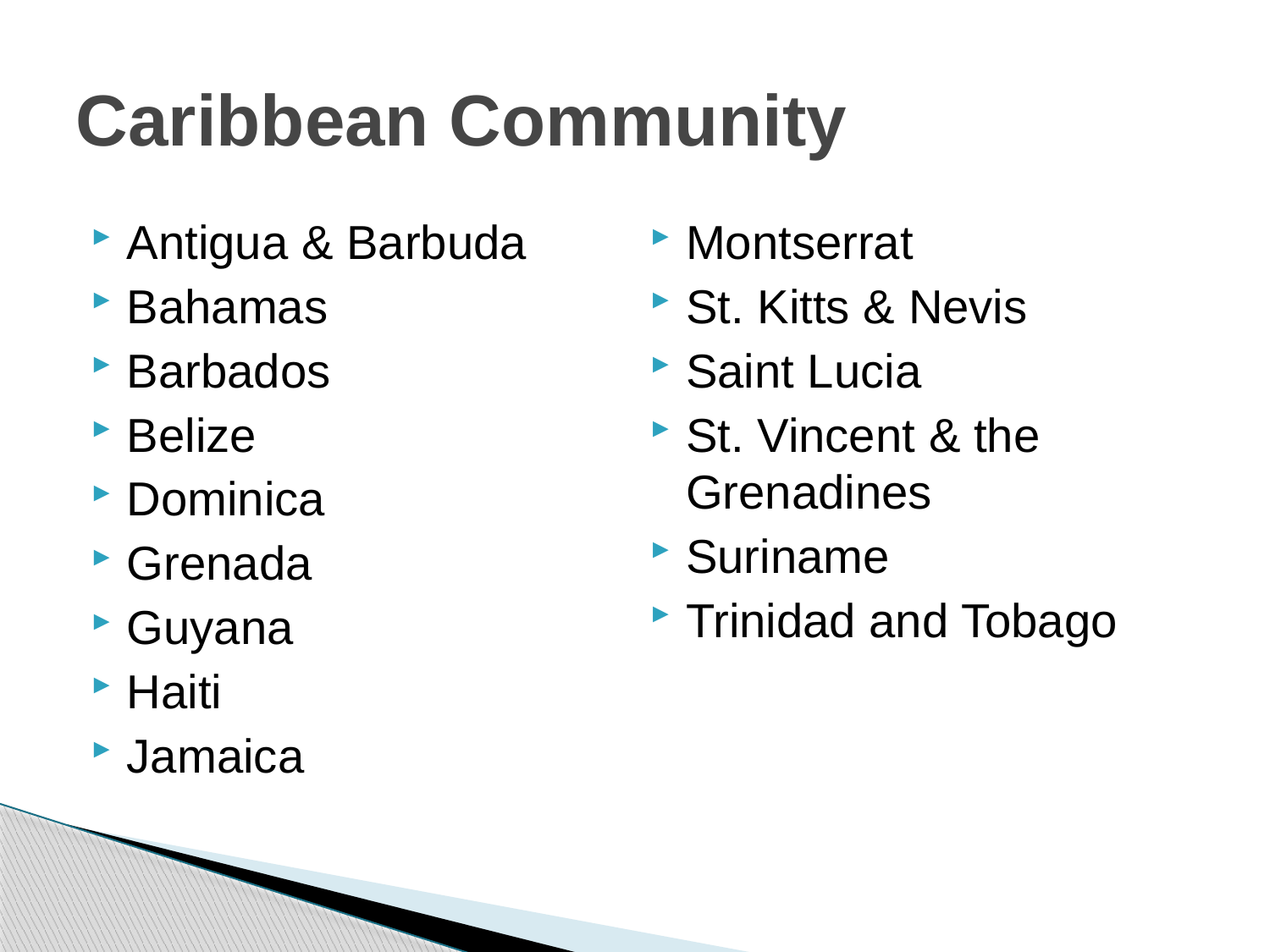

# Caribbean Community
Antigua & Barbuda
Bahamas
Barbados
Belize
Dominica
Grenada
Guyana
Haiti
Jamaica
Montserrat
St. Kitts & Nevis
Saint Lucia
St. Vincent & the Grenadines
Suriname
Trinidad and Tobago